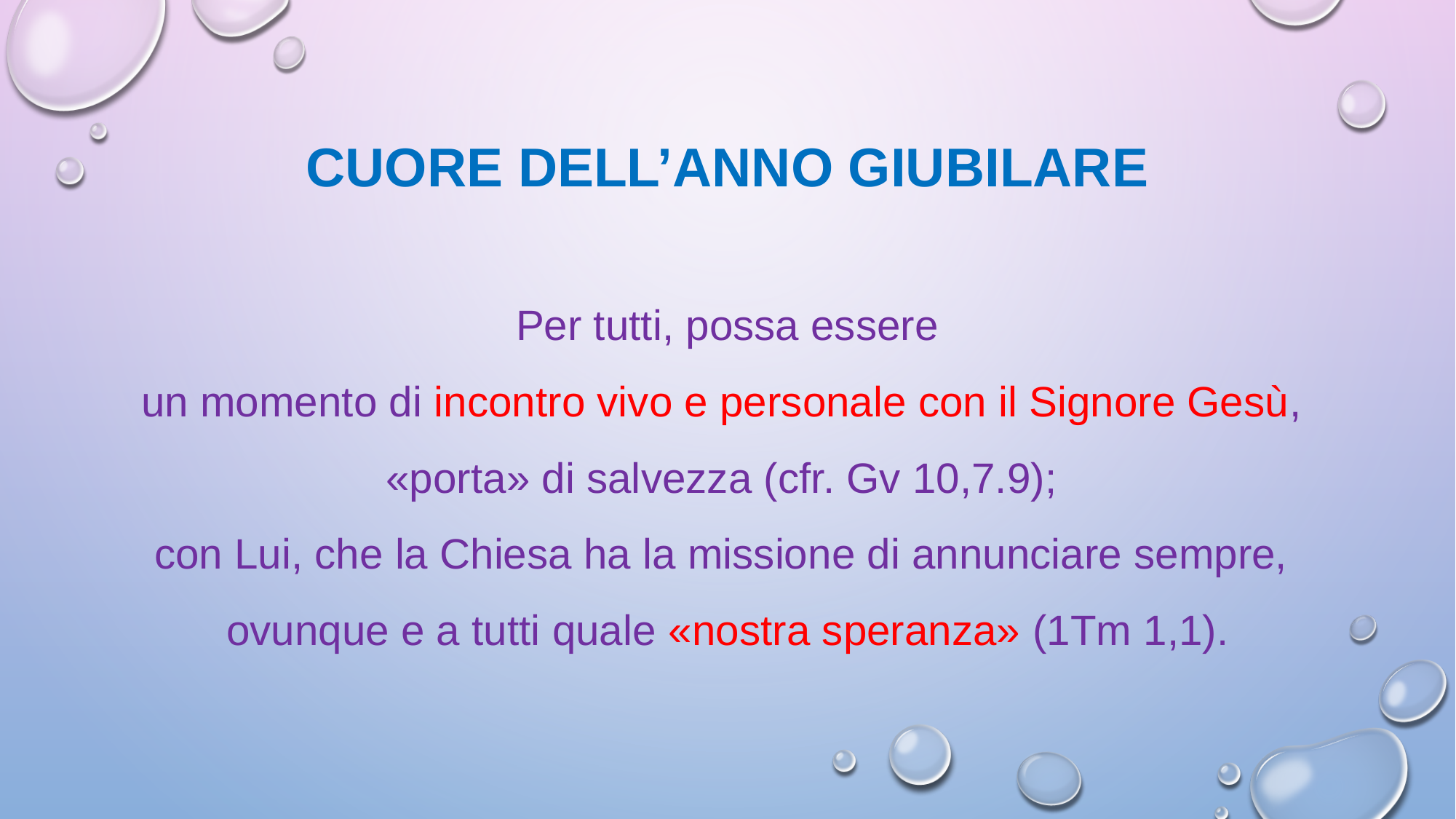

# CUORE DELL’ANNO GIUBILARE
Per tutti, possa essere
un momento di incontro vivo e personale con il Signore Gesù,
«porta» di salvezza (cfr. Gv 10,7.9);
con Lui, che la Chiesa ha la missione di annunciare sempre,
ovunque e a tutti quale «nostra speranza» (1Tm 1,1).